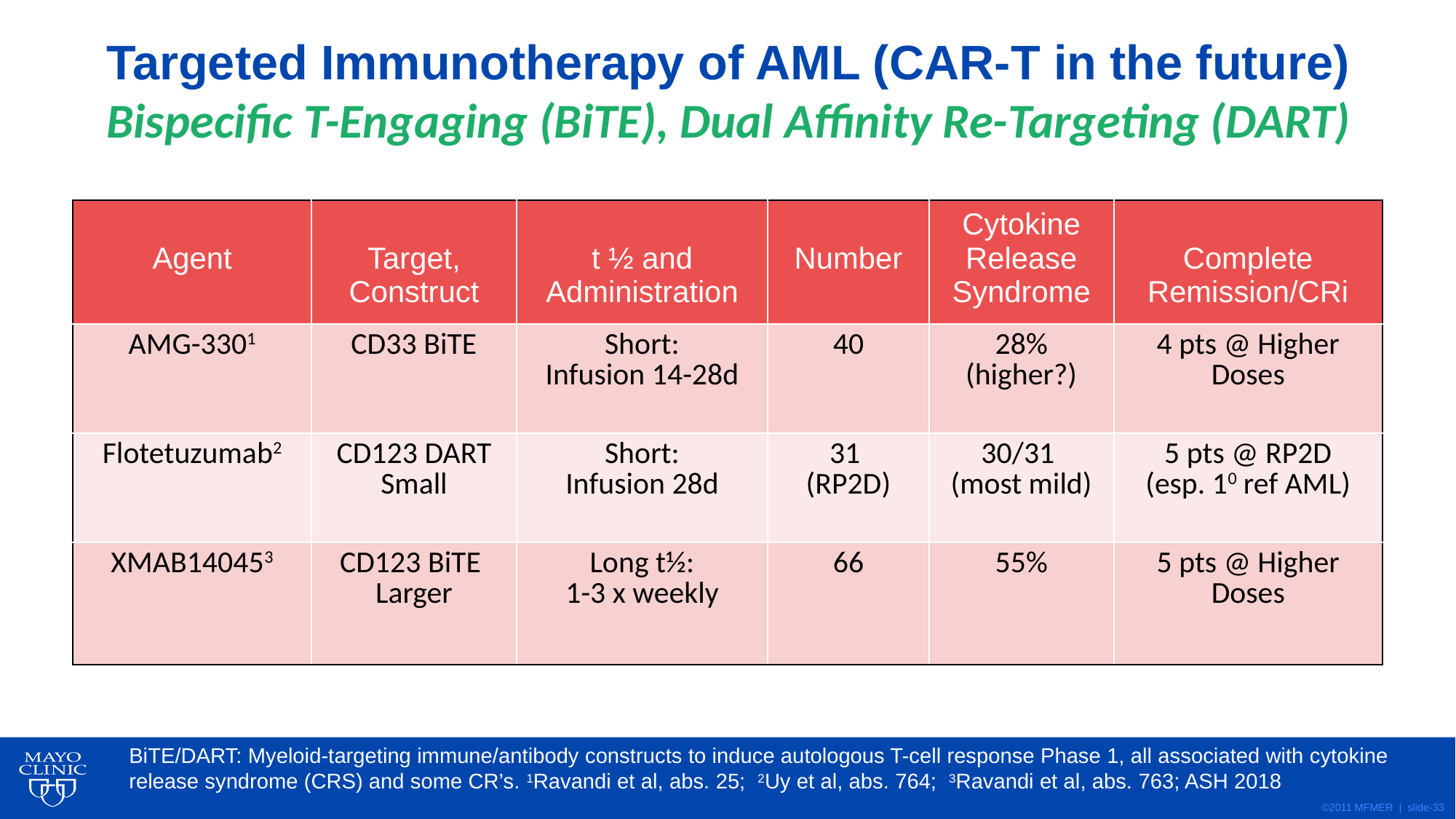

# Targeted Immunotherapy of AML (CAR-T in the future) Bispecific T-Engaging (BiTE), Dual Affinity Re-Targeting (DART)
| Agent | Target, Construct | t ½ and Administration | Number | Cytokine Release Syndrome | Complete Remission/CRi |
| --- | --- | --- | --- | --- | --- |
| AMG-3301 | CD33 BiTE | Short: Infusion 14-28d | 40 | 28% (higher?) | 4 pts @ Higher Doses |
| Flotetuzumab2 | CD123 DART Small | Short: Infusion 28d | 31 (RP2D) | 30/31 (most mild) | 5 pts @ RP2D (esp. 10 ref AML) |
| XMAB140453 | CD123 BiTE Larger | Long t½: 1-3 x weekly | 66 | 55% | 5 pts @ Higher Doses |
BiTE/DART: Myeloid-targeting immune/antibody constructs to induce autologous T-cell response Phase 1, all associated with cytokine release syndrome (CRS) and some CR’s. 1Ravandi et al, abs. 25;  2Uy et al, abs. 764;  3Ravandi et al, abs. 763; ASH 2018